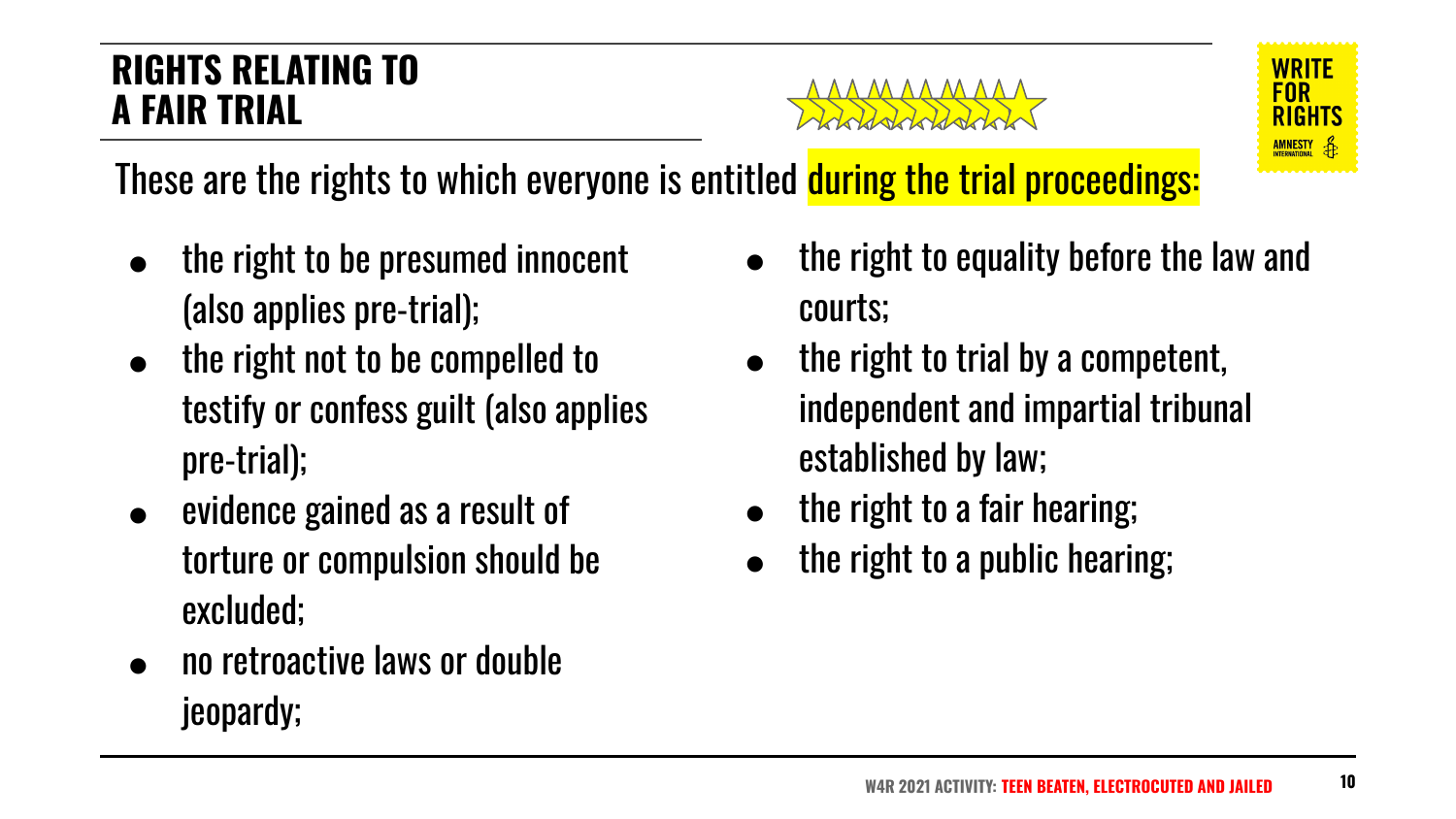

# RIGHTS RELATING TO
A FAIR TRIAL

These are the rights to which everyone is entitled during the trial proceedings:

the right to equality before the law and courts;
the right to trial by a competent, independent and impartial tribunal established by law;
the right to a fair hearing;
the right to a public hearing;

the right to be presumed innocent (also applies pre-trial);
the right not to be compelled to testify or confess guilt (also applies pre-trial);
evidence gained as a result of torture or compulsion should be excluded;
no retroactive laws or double jeopardy;
10